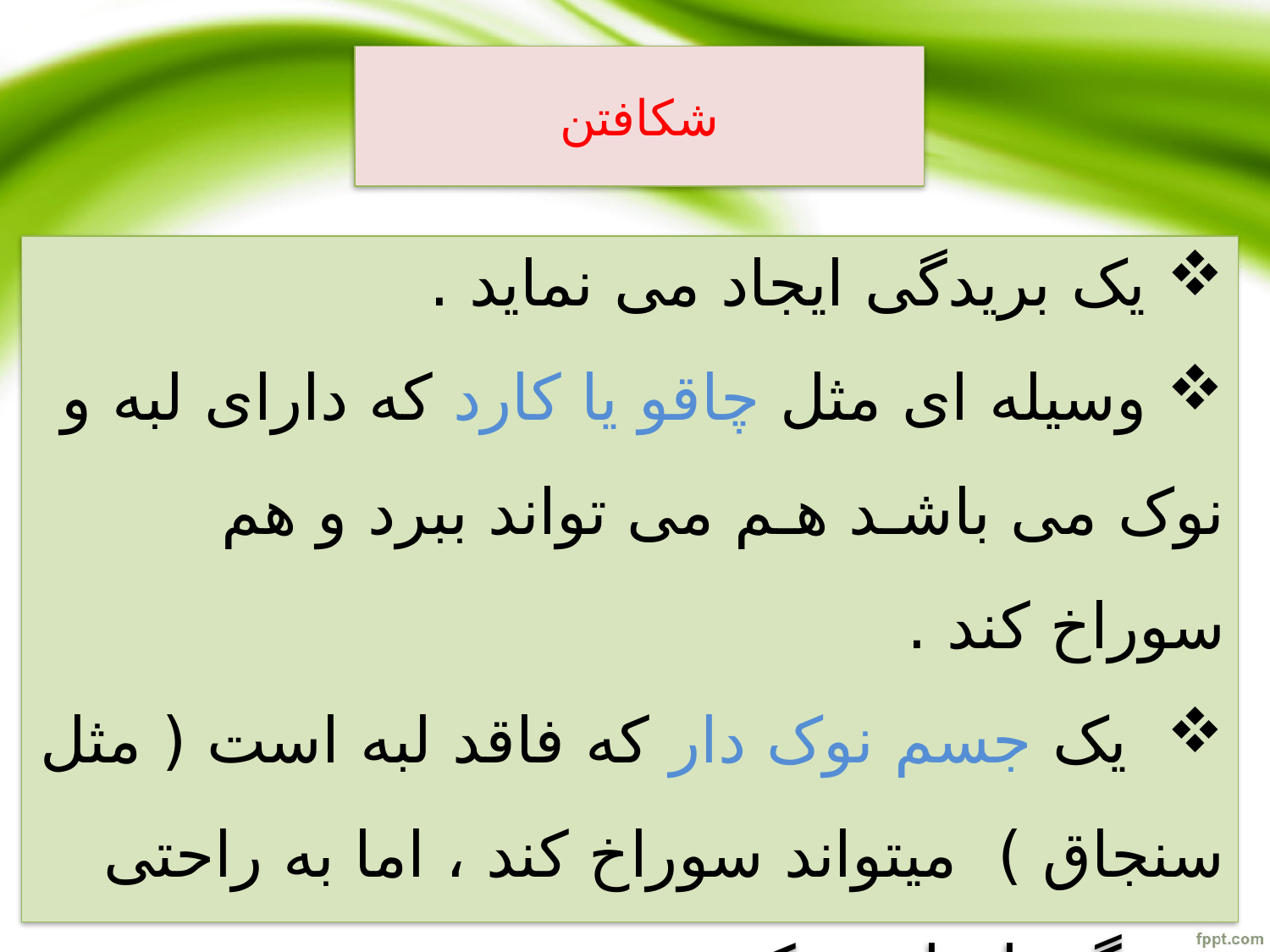

شکافتن

یک بریدگی ایجاد می نماید .
 وسیله ای مثل چاقو یا کارد که دارای لبه و نوک می باشـد هـم می تواند ببرد و هم سوراخ کند .
  یک جسم نوک دار که فاقد لبه است ( مثل سنجاق )  میتواند سوراخ کند ، اما به راحتی بریدگی ایجاد نمیکند .